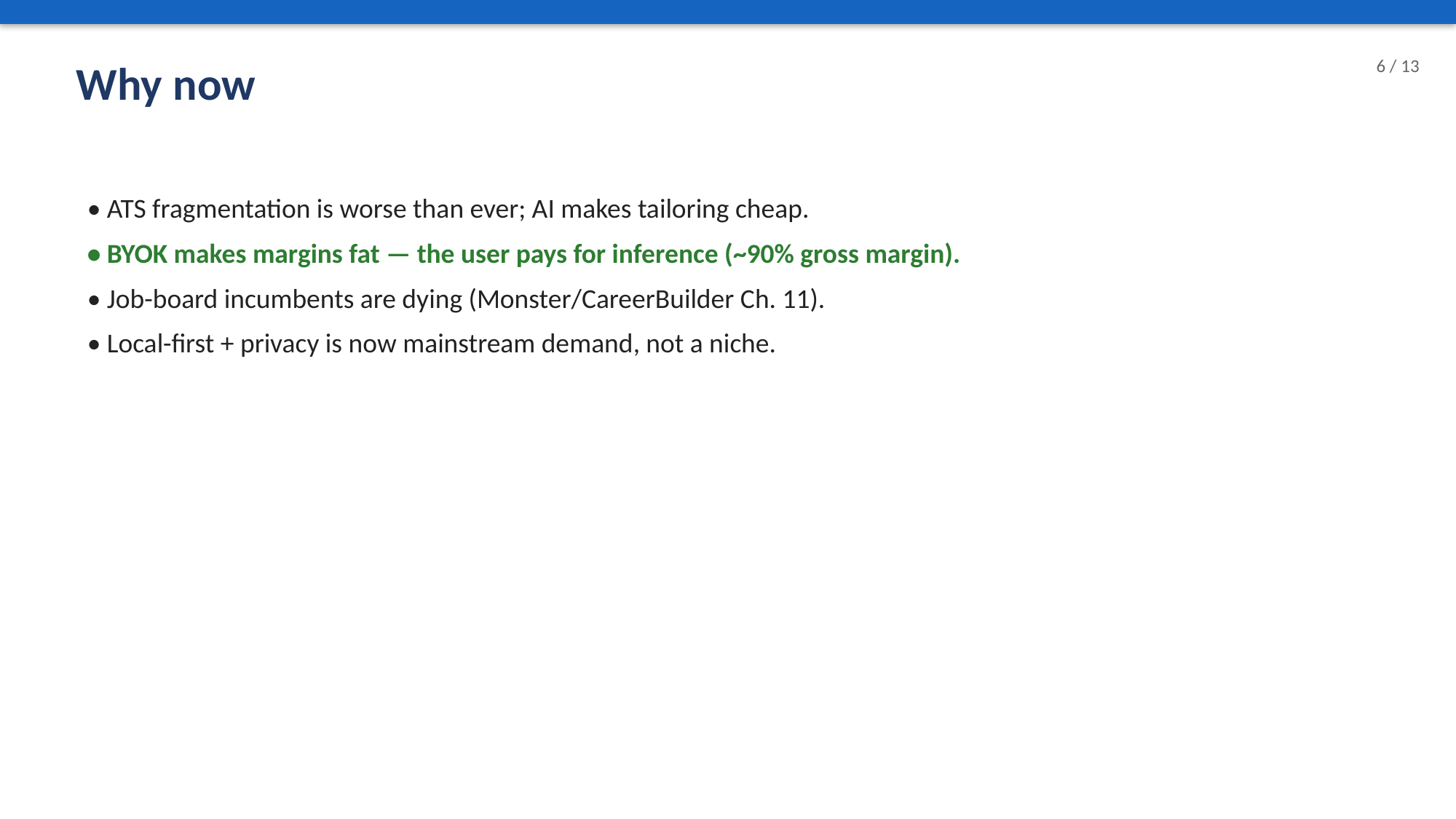

Why now
6 / 13
• ATS fragmentation is worse than ever; AI makes tailoring cheap.
• BYOK makes margins fat — the user pays for inference (~90% gross margin).
• Job-board incumbents are dying (Monster/CareerBuilder Ch. 11).
• Local-first + privacy is now mainstream demand, not a niche.